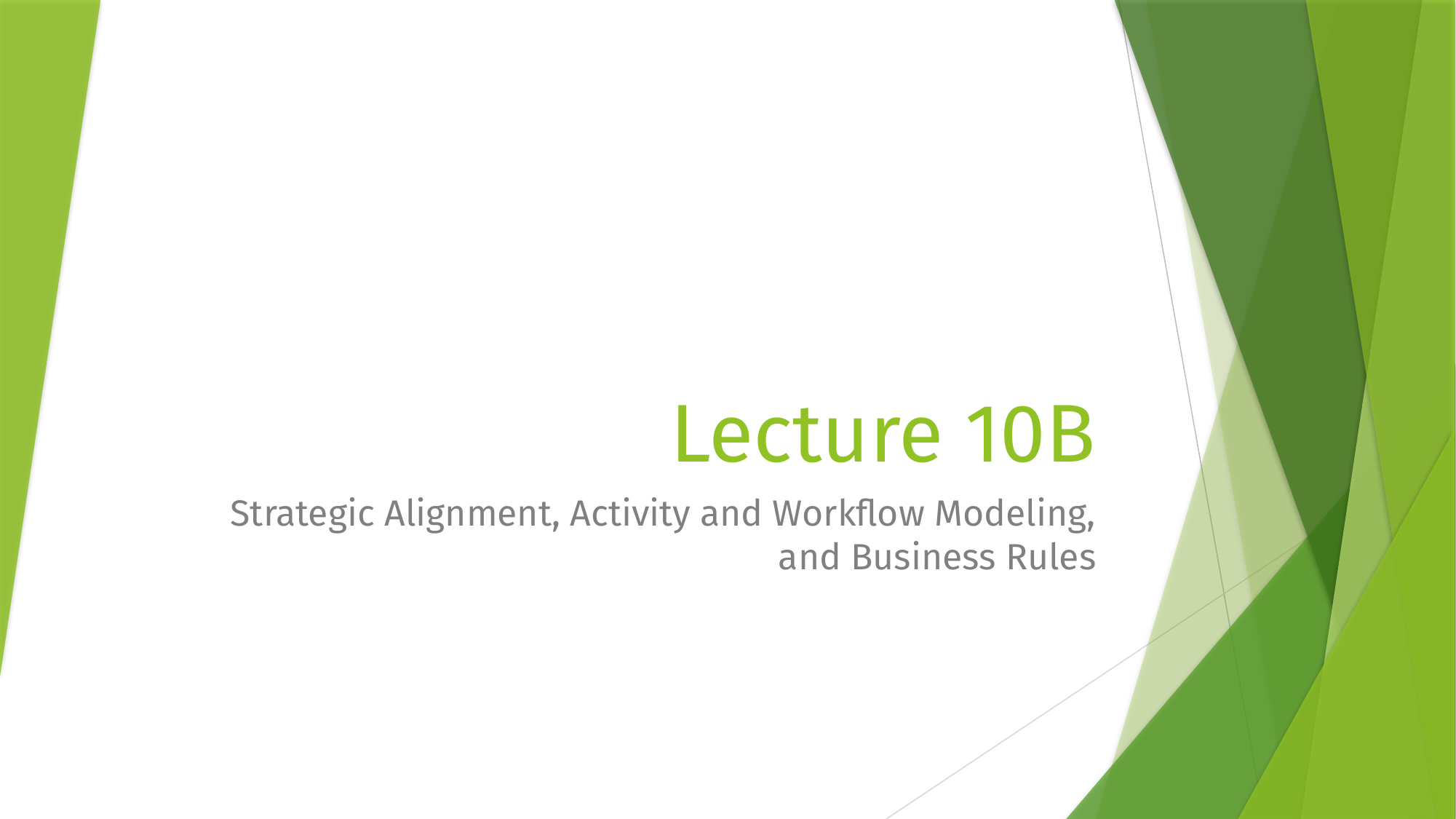

# Lecture 10B
Strategic Alignment, Activity and Workflow Modeling, and Business Rules